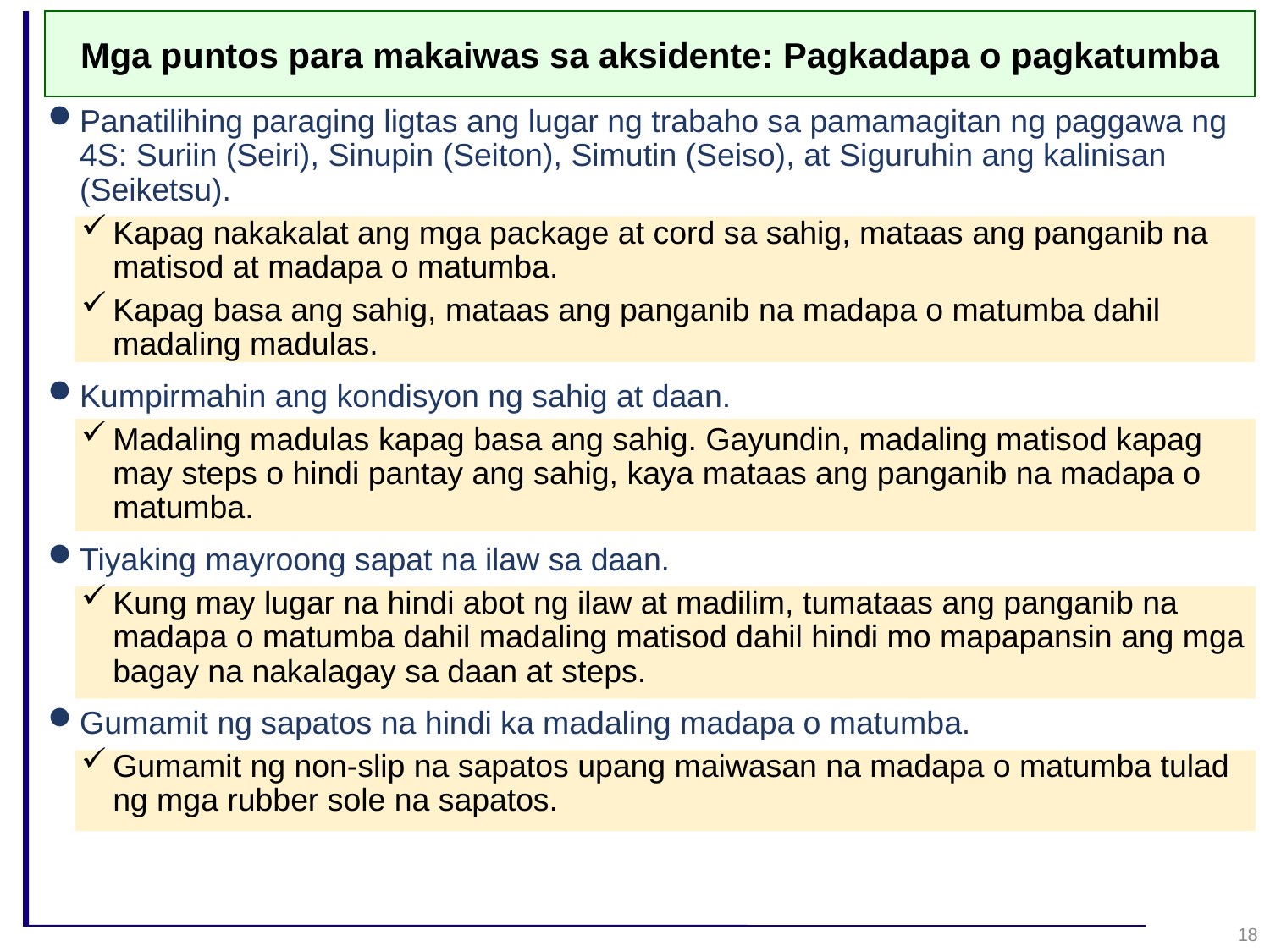

Mga puntos para makaiwas sa aksidente: Pagkadapa o pagkatumba
Panatilihing paraging ligtas ang lugar ng trabaho sa pamamagitan ng paggawa ng 4S: Suriin (Seiri), Sinupin (Seiton), Simutin (Seiso), at Siguruhin ang kalinisan (Seiketsu).
Kapag nakakalat ang mga package at cord sa sahig, mataas ang panganib na matisod at madapa o matumba.
Kapag basa ang sahig, mataas ang panganib na madapa o matumba dahil madaling madulas.
Kumpirmahin ang kondisyon ng sahig at daan.
Madaling madulas kapag basa ang sahig. Gayundin, madaling matisod kapag may steps o hindi pantay ang sahig, kaya mataas ang panganib na madapa o matumba.
Tiyaking mayroong sapat na ilaw sa daan.
Kung may lugar na hindi abot ng ilaw at madilim, tumataas ang panganib na madapa o matumba dahil madaling matisod dahil hindi mo mapapansin ang mga bagay na nakalagay sa daan at steps.
Gumamit ng sapatos na hindi ka madaling madapa o matumba.
Gumamit ng non-slip na sapatos upang maiwasan na madapa o matumba tulad ng mga rubber sole na sapatos.

18